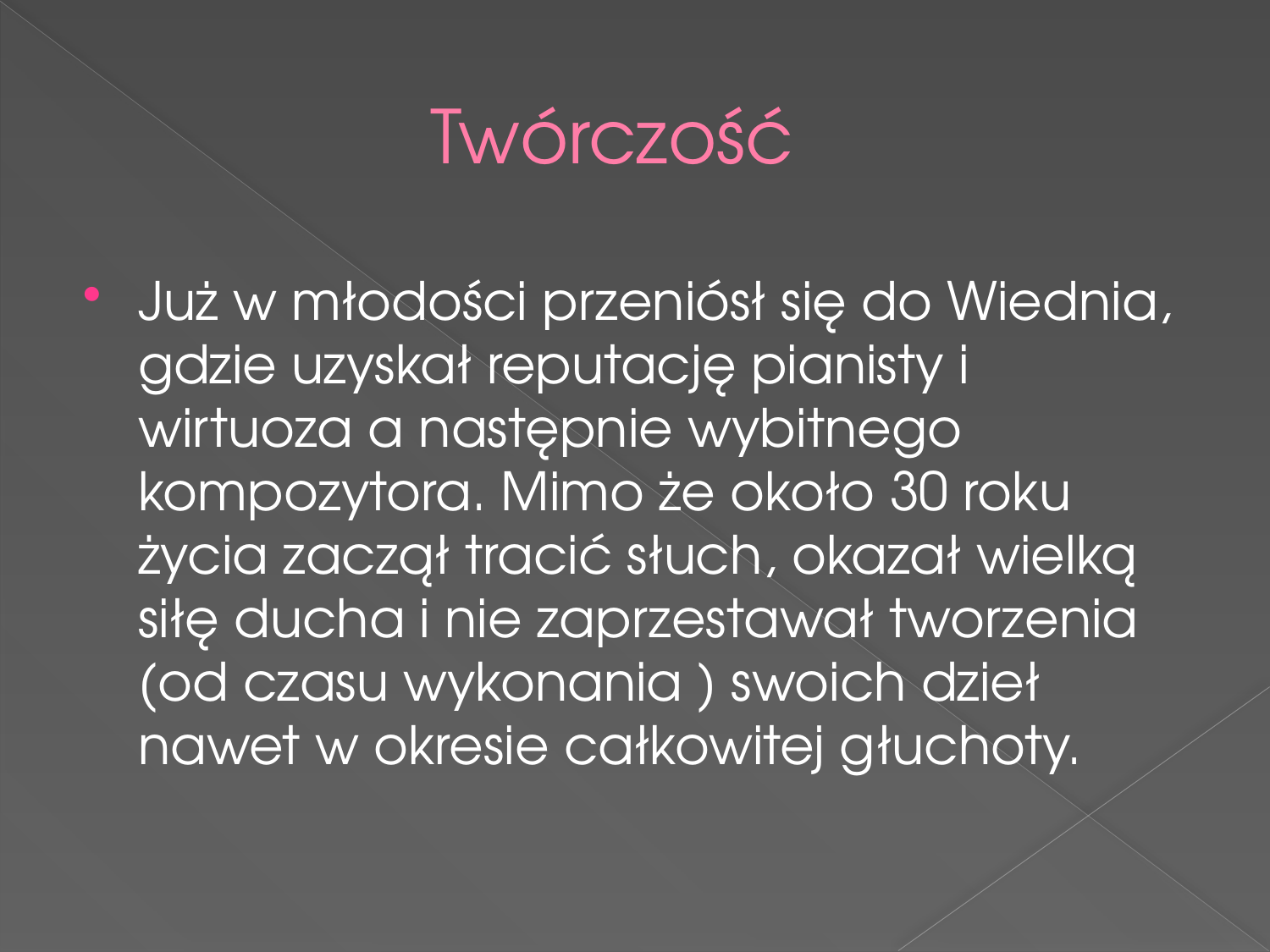

# Twórczość
Już w młodości przeniósł się do Wiednia,  gdzie uzyskał reputację pianisty i wirtuoza a następnie wybitnego kompozytora. Mimo że około 30 roku życia zaczął tracić słuch, okazał wielką siłę ducha i nie zaprzestawał tworzenia (od czasu wykonania ) swoich dzieł nawet w okresie całkowitej głuchoty.